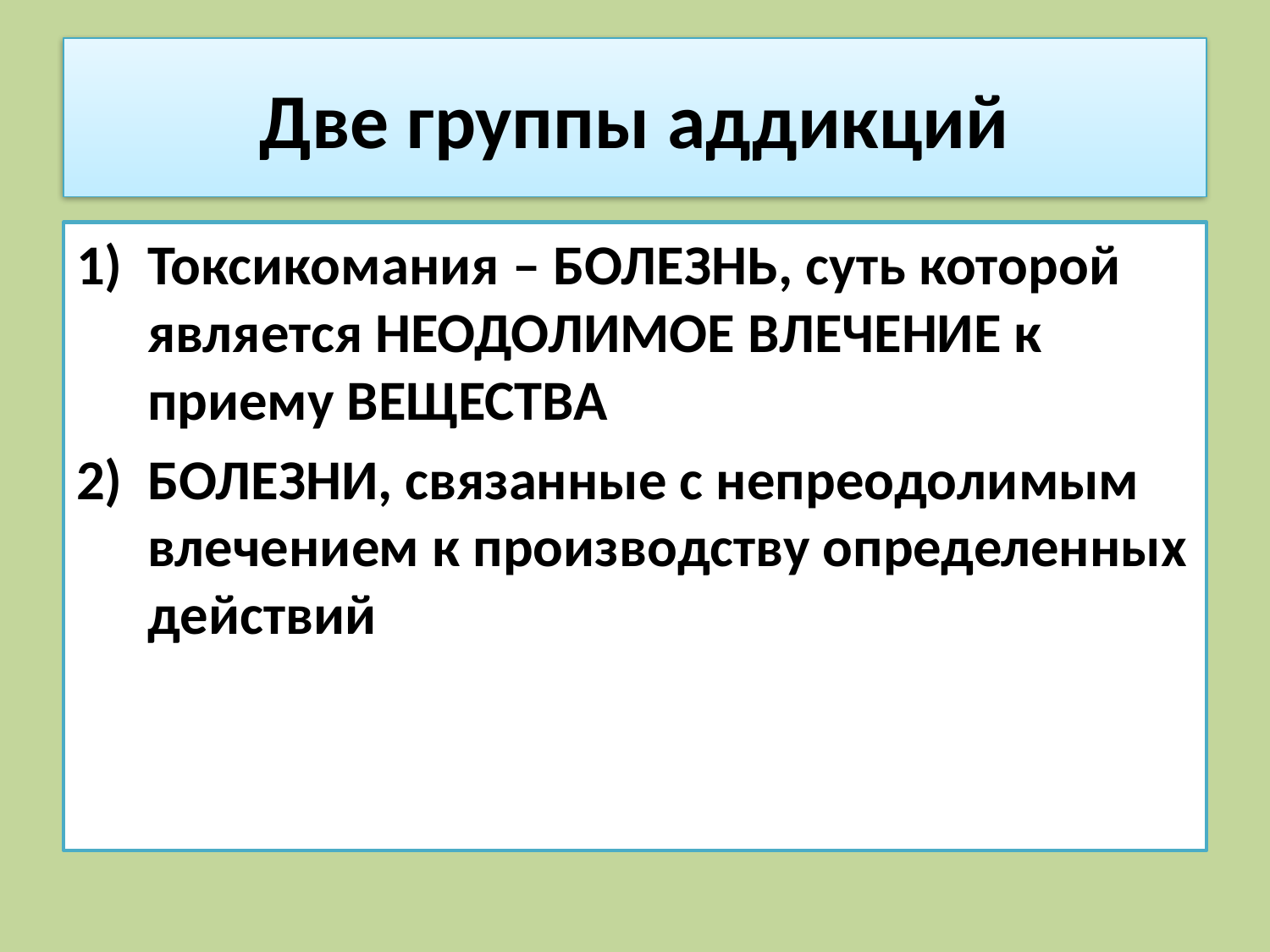

# Две группы аддикций
Токсикомания – БОЛЕЗНЬ, суть которой является НЕОДОЛИМОЕ ВЛЕЧЕНИЕ к приему ВЕЩЕСТВА
БОЛЕЗНИ, связанные с непреодолимым влечением к производству определенных действий